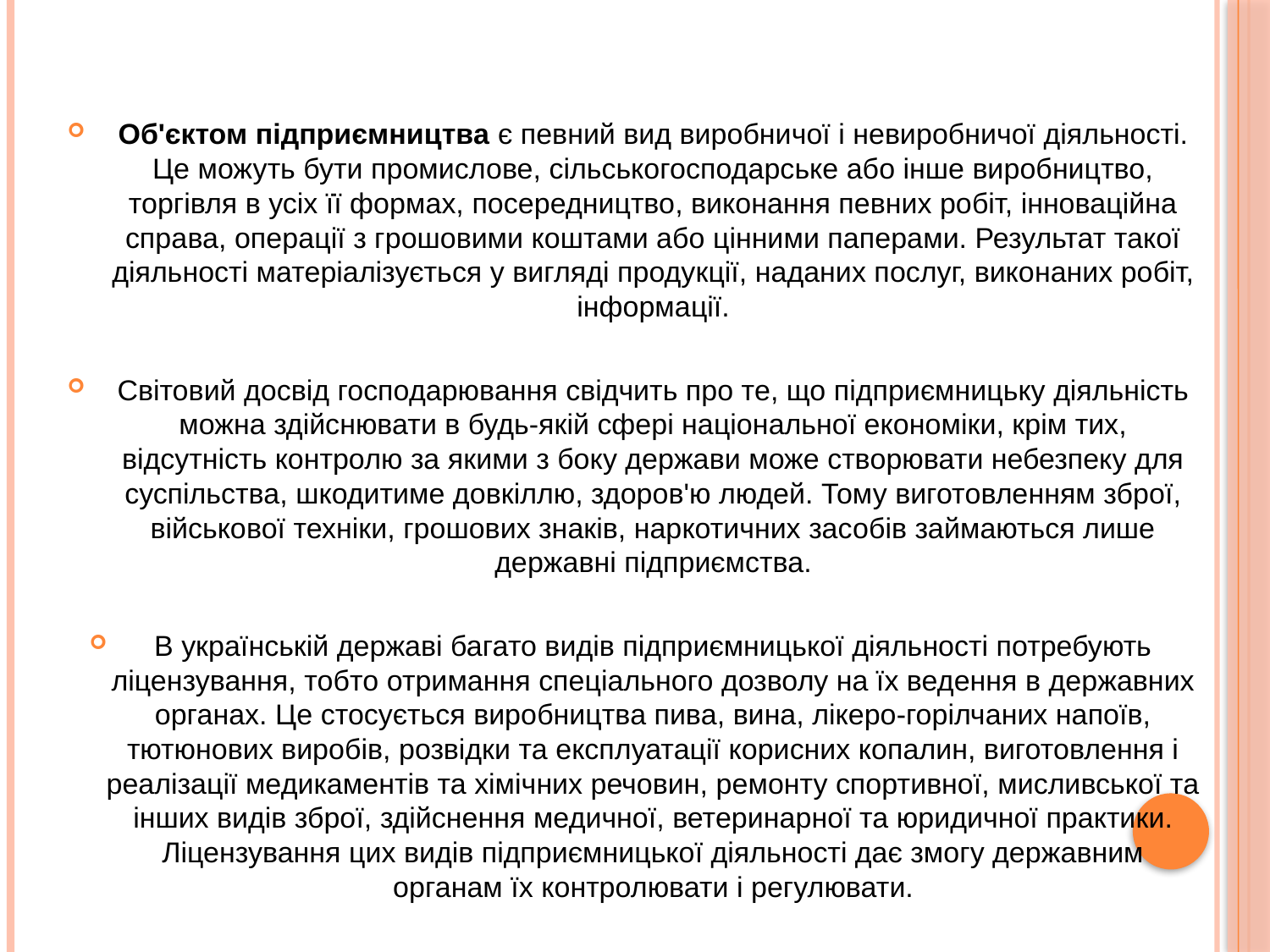

Об'єктом підприємництва є певний вид виробничої і невиробничої діяльності. Це можуть бути промислове, сільськогосподарське або інше виробництво, торгівля в усіх її формах, посередництво, виконання певних робіт, інноваційна справа, операції з грошовими коштами або цінними паперами. Результат такої діяльності матеріалізується у вигляді продукції, наданих послуг, виконаних робіт, інформації.

Світовий досвід господарювання свідчить про те, що підприємницьку діяльність можна здійснювати в будь-якій сфері національної економіки, крім тих, відсутність контролю за якими з боку держави може створювати небезпеку для суспільства, шкодитиме довкіллю, здоров'ю людей. Тому виготовленням зброї, військової техніки, грошових знаків, наркотичних засобів займаються лише державні підприємства.

В українській державі багато видів підприємницької діяльності потребують ліцензування, тобто отримання спеціального дозволу на їх ведення в державних органах. Це стосується виробництва пива, вина, лікеро-горілчаних напоїв, тютюнових виробів, розвідки та експлуатації корисних копалин, виготовлення і реалізації медикаментів та хімічних речовин, ремонту спортивної, мисливської та інших видів зброї, здійснення медичної, ветеринарної та юридичної практики. Ліцензування цих видів підприємницької діяльності дає змогу державним органам їх контролювати і регулювати.